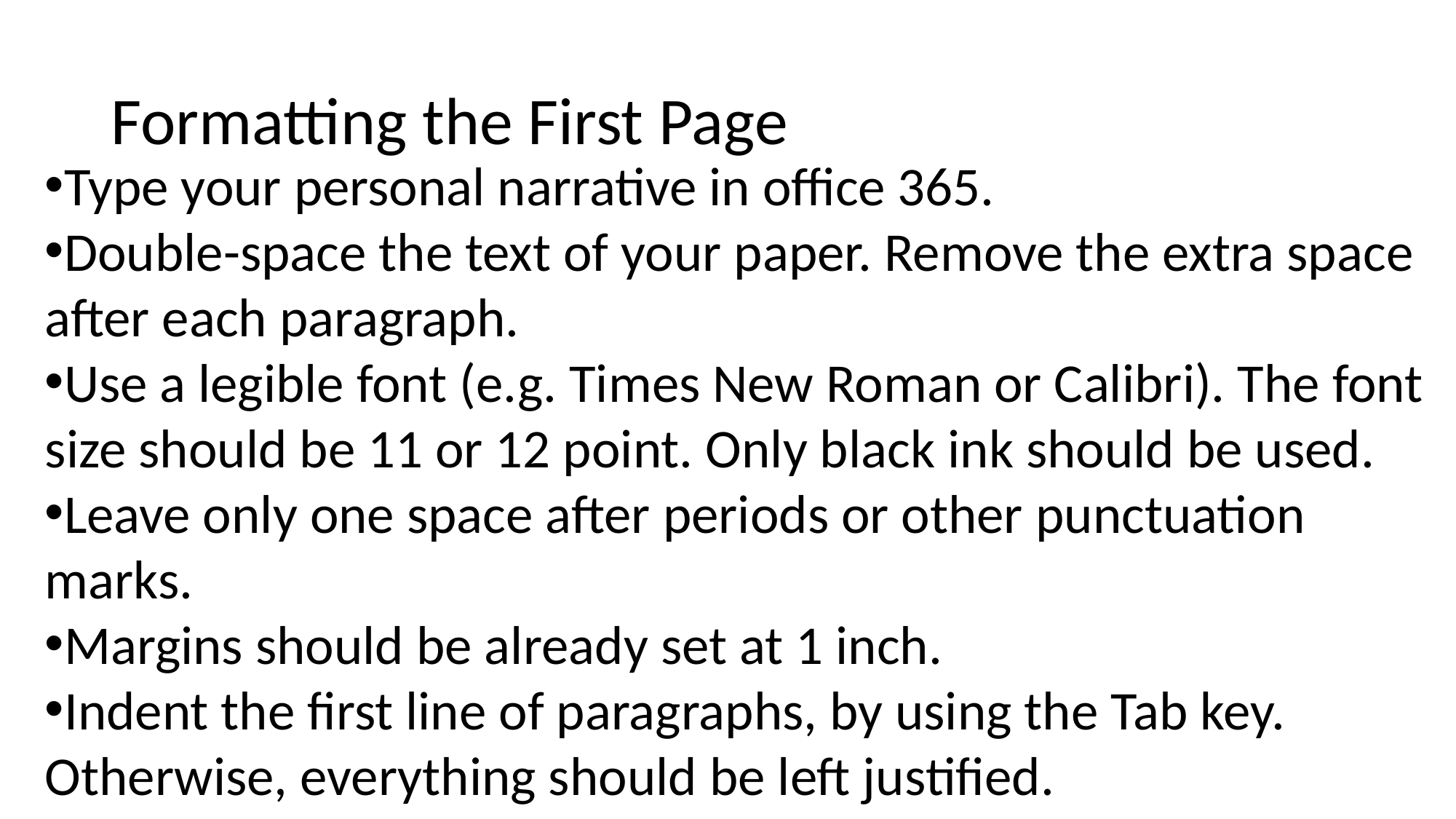

# Formatting the First Page
Type your personal narrative in office 365.
Double-space the text of your paper. Remove the extra space after each paragraph.
Use a legible font (e.g. Times New Roman or Calibri). The font size should be 11 or 12 point. Only black ink should be used.
Leave only one space after periods or other punctuation marks.
Margins should be already set at 1 inch.
Indent the first line of paragraphs, by using the Tab key. Otherwise, everything should be left justified.